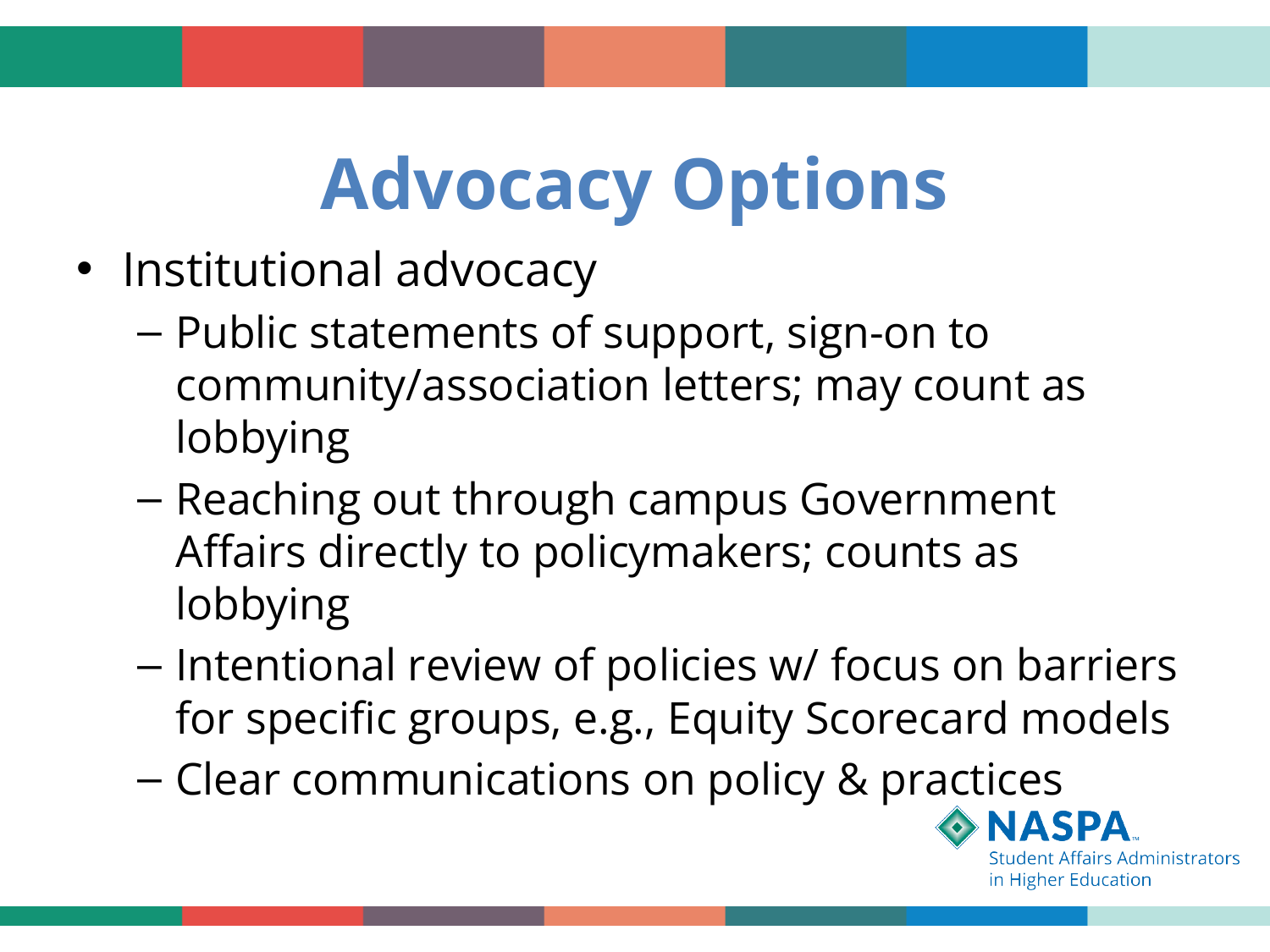

# Advocacy Options
Institutional advocacy
Public statements of support, sign-on to community/association letters; may count as lobbying
Reaching out through campus Government Affairs directly to policymakers; counts as lobbying
Intentional review of policies w/ focus on barriers for specific groups, e.g., Equity Scorecard models
Clear communications on policy & practices